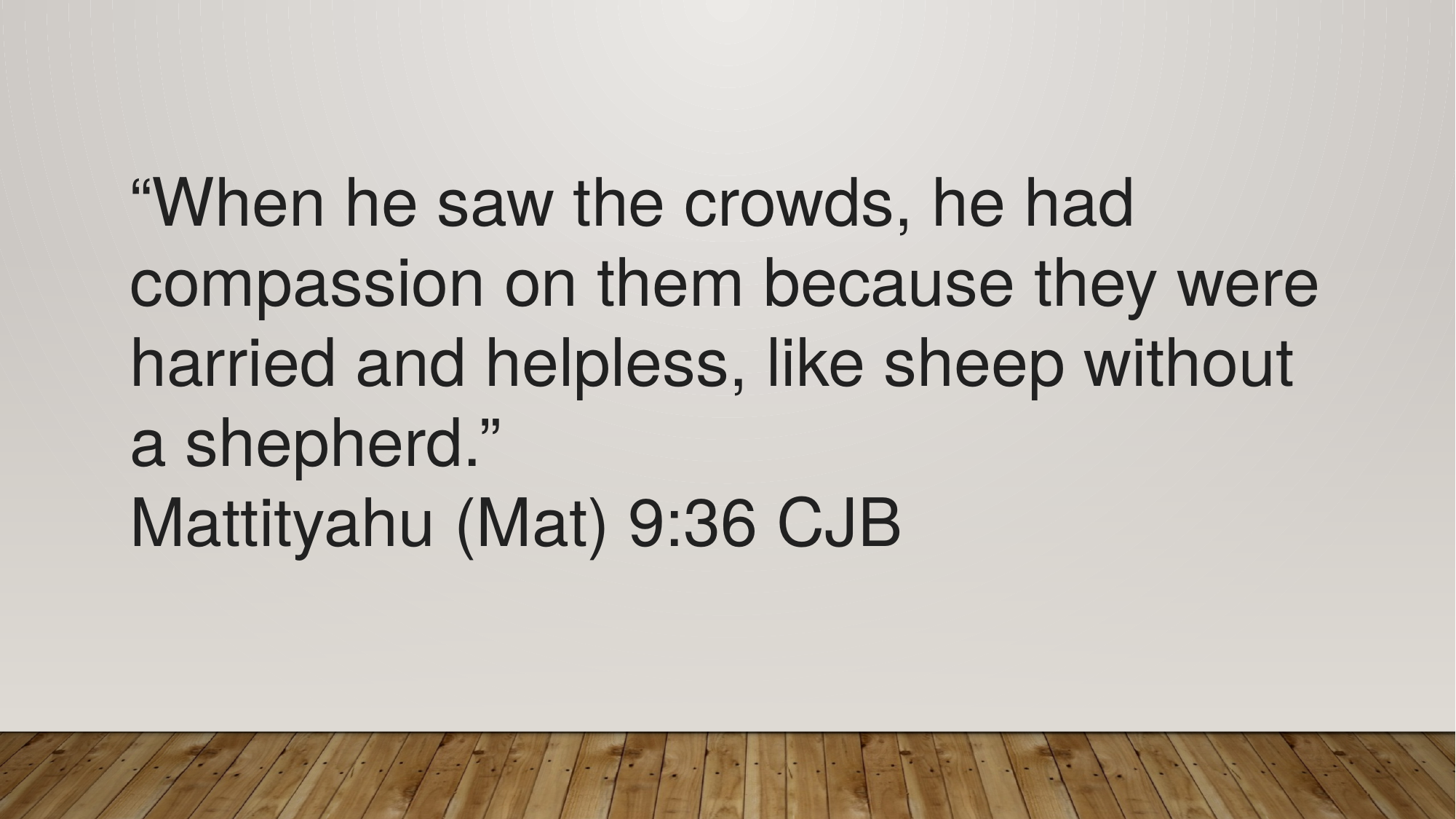

“When he saw the crowds, he had compassion on them because they were harried and helpless, like sheep without a shepherd.”
Mattityahu (Mat) 9:36 CJB